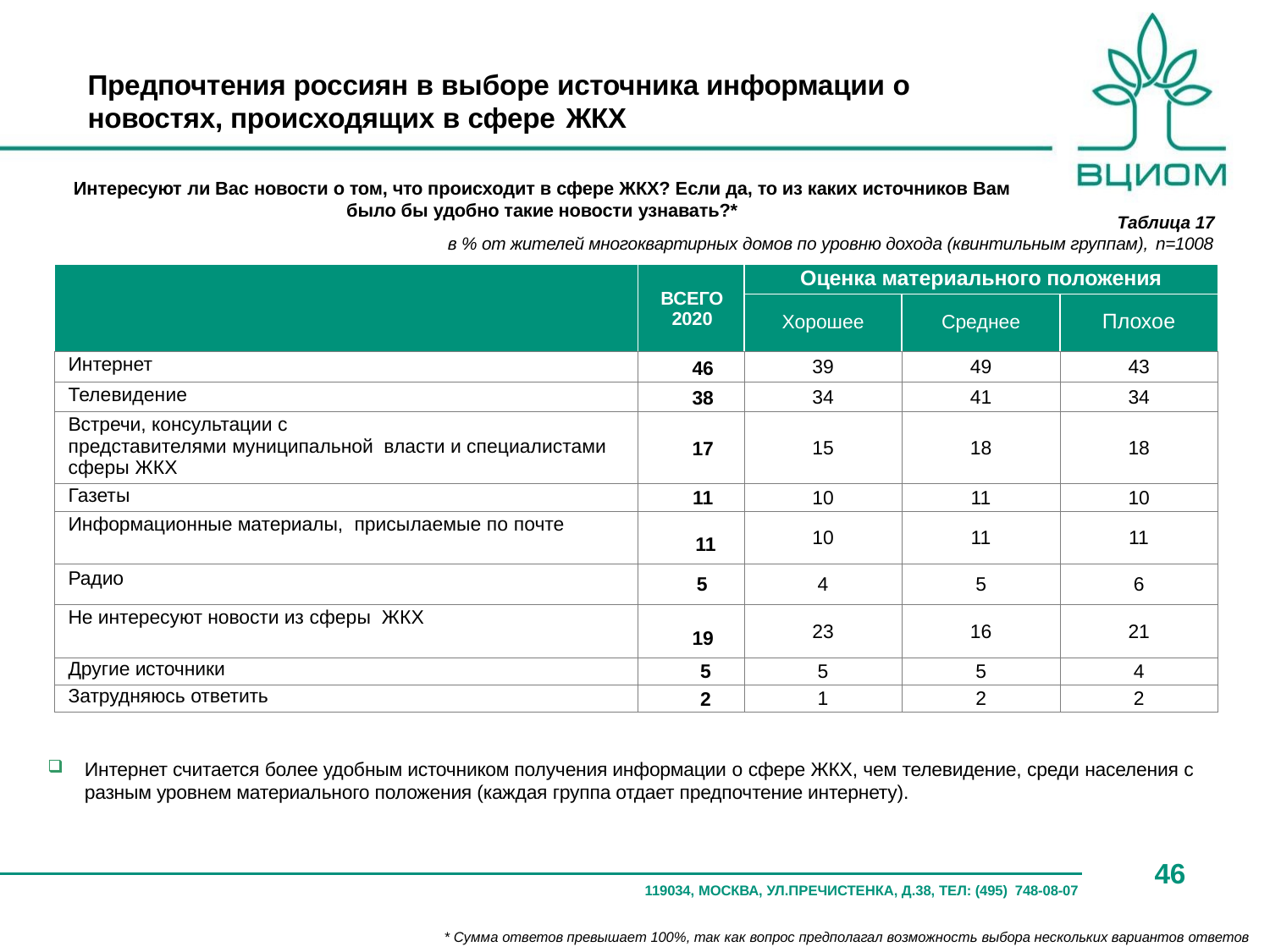

# Предпочтения россиян в выборе источника информации о  новостях, происходящих в сфере ЖКХ
Интересуют ли Вас новости о том, что происходит в сфере ЖКХ? Если да, то из каких источников Вам
было бы удобно такие новости узнавать?*
Таблица 17
в % от жителей многоквартирных домов по уровню дохода (квинтильным группам), n=1008
|  | ВСЕГО 2020 | Оценка материального положения |  |  |
| --- | --- | --- | --- | --- |
|  |  | Хорошее | Среднее | Плохое |
| Интернет | 46 | 39 | 49 | 43 |
| Телевидение | 38 | 34 | 41 | 34 |
| Встречи, консультации с представителями муниципальной власти и специалистами сферы ЖКХ | 17 | 15 | 18 | 18 |
| Газеты | 11 | 10 | 11 | 10 |
| Информационные материалы, присылаемые по почте | 11 | 10 | 11 | 11 |
| Радио | 5 | 4 | 5 | 6 |
| Не интересуют новости из сферы ЖКХ | 19 | 23 | 16 | 21 |
| Другие источники | 5 | 5 | 5 | 4 |
| Затрудняюсь ответить | 2 | 1 | 2 | 2 |
Интернет считается более удобным источником получения информации о сфере ЖКХ, чем телевидение, среди населения с  разным уровнем материального положения (каждая группа отдает предпочтение интернету).
46
119034, МОСКВА, УЛ.ПРЕЧИСТЕНКА, Д.38, ТЕЛ: (495) 748-08-07
* Сумма ответов превышает 100%, так как вопрос предполагал возможность выбора нескольких вариантов ответов